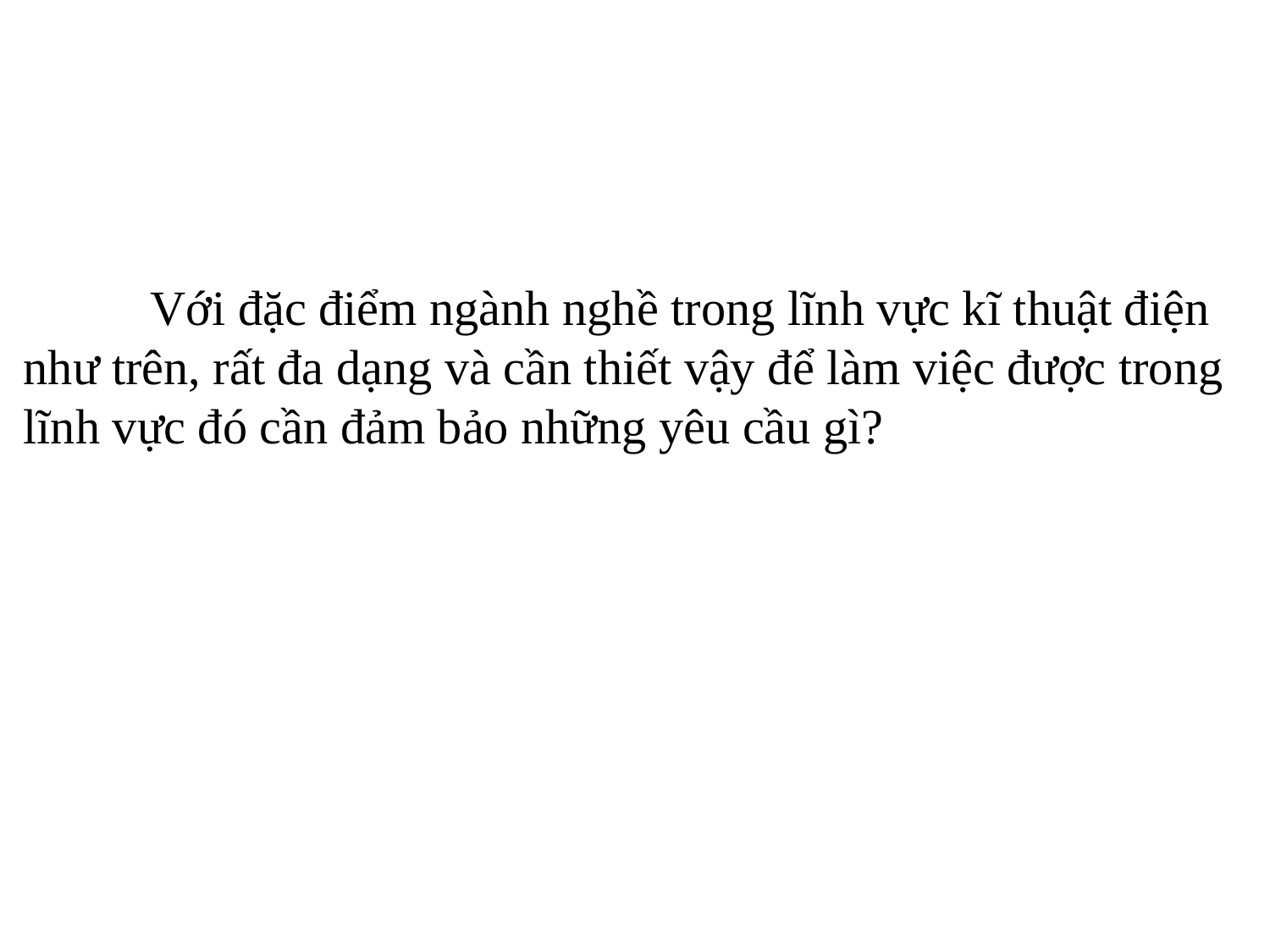

# Với đặc điểm ngành nghề trong lĩnh vực kĩ thuật điện như trên, rất đa dạng và cần thiết vậy để làm việc được trong lĩnh vực đó cần đảm bảo những yêu cầu gì?